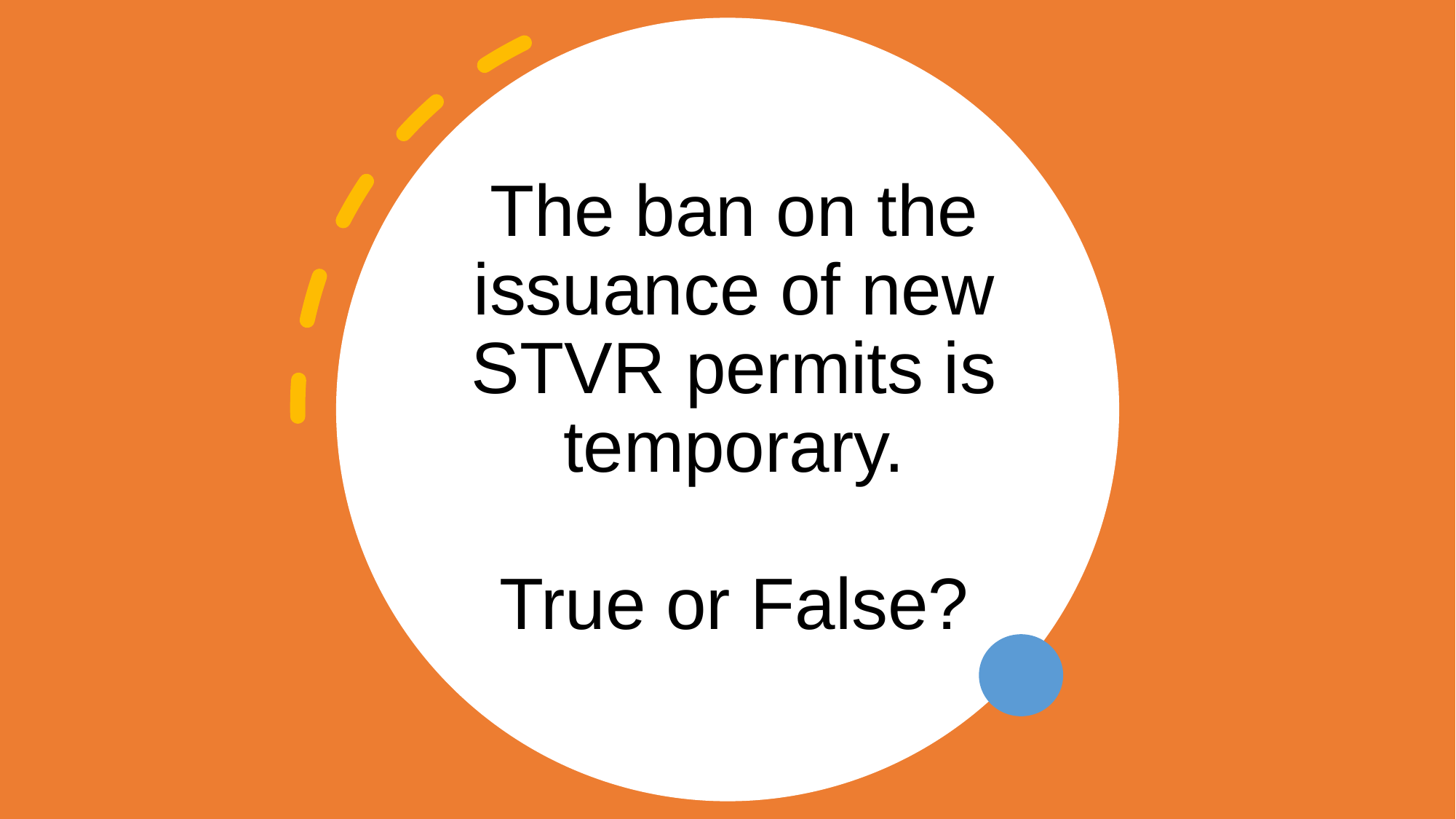

# The ban on the issuance of new STVR permits is temporary. True or False?